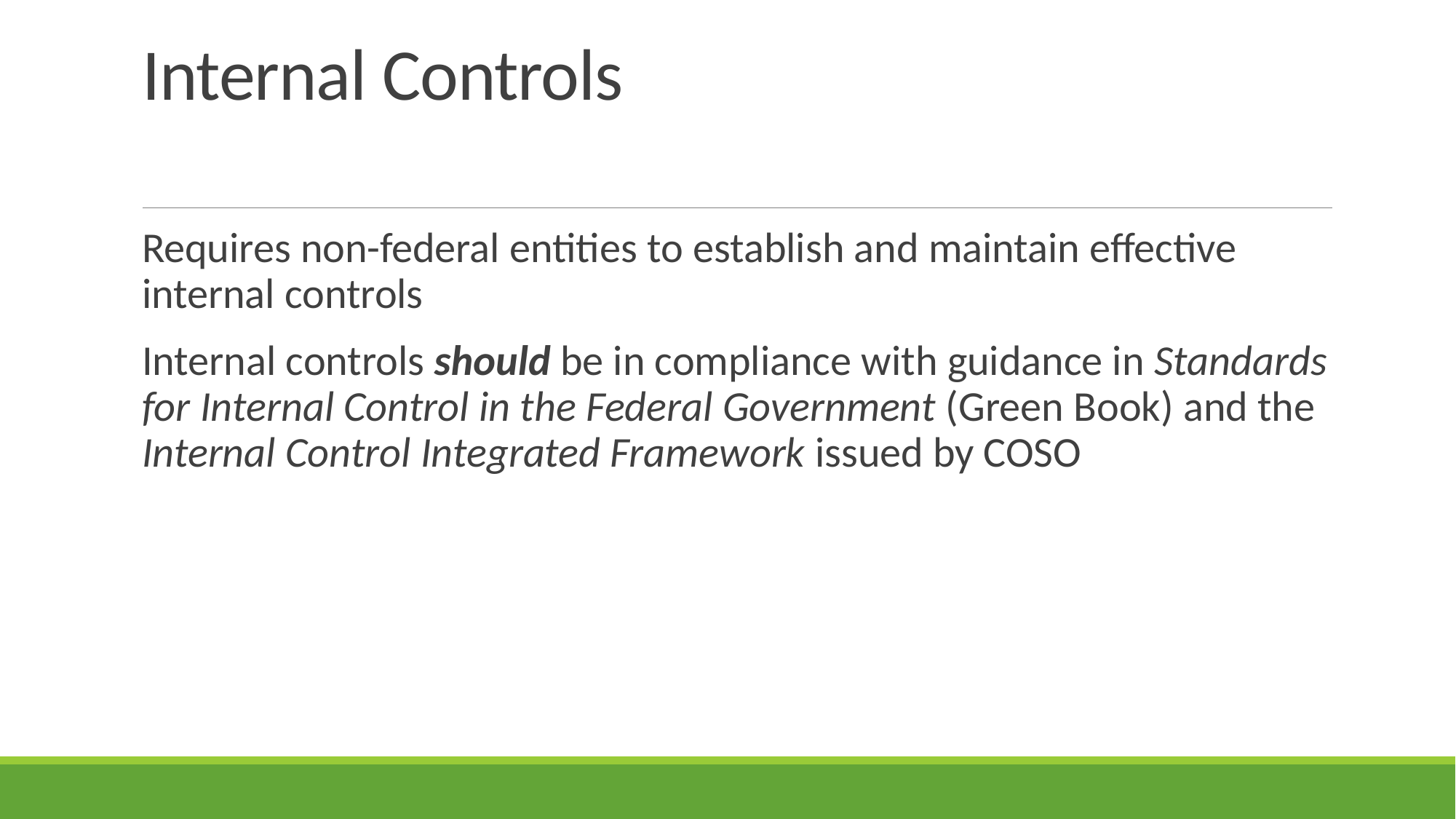

# Internal Controls
Requires non-federal entities to establish and maintain effective internal controls
Internal controls should be in compliance with guidance in Standards for Internal Control in the Federal Government (Green Book) and the Internal Control Integrated Framework issued by COSO